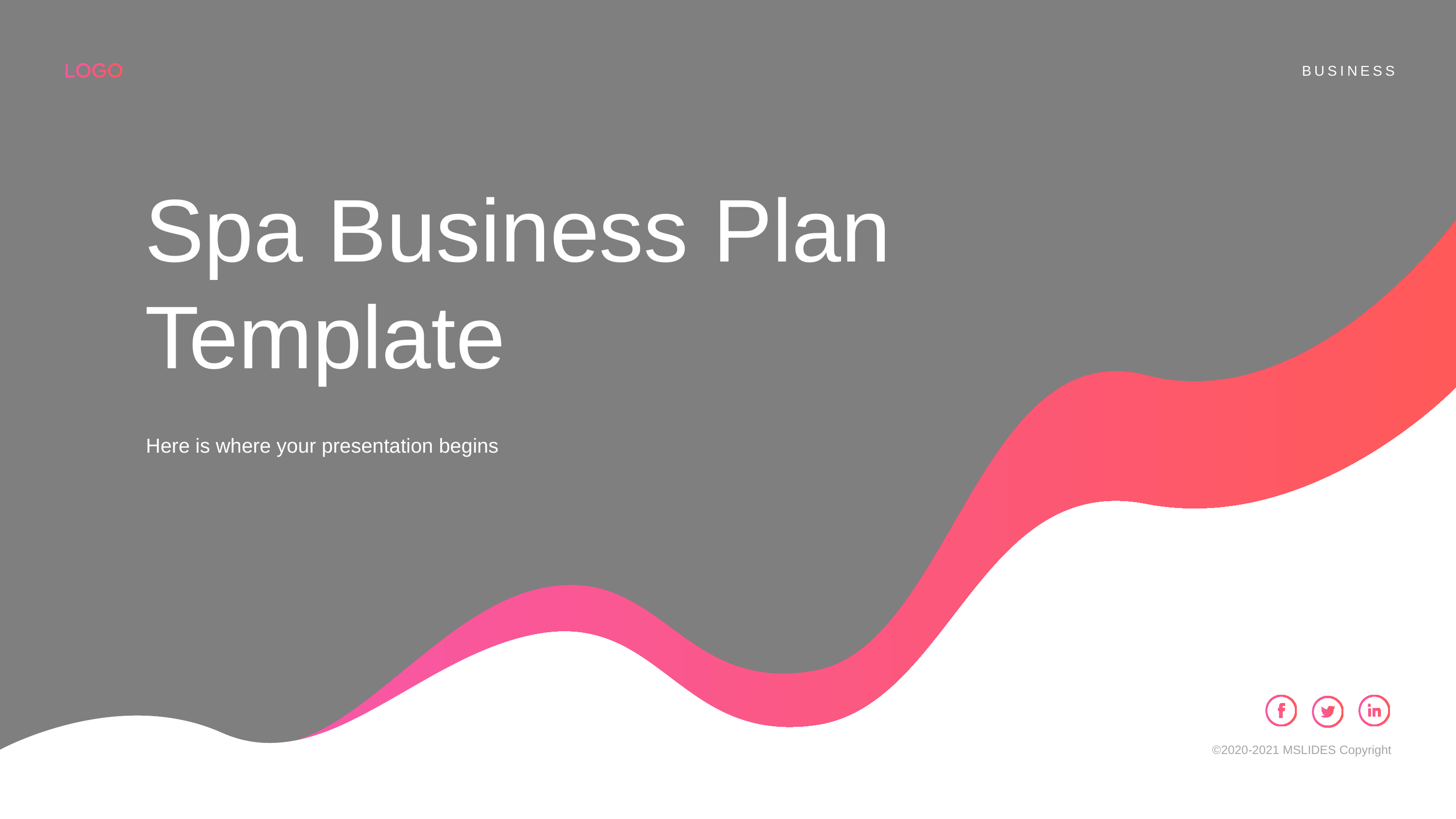

BUSINESS

Spa Business Plan Template

Here is where your presentation begins

©2020-2021 MSLIDES Copyright